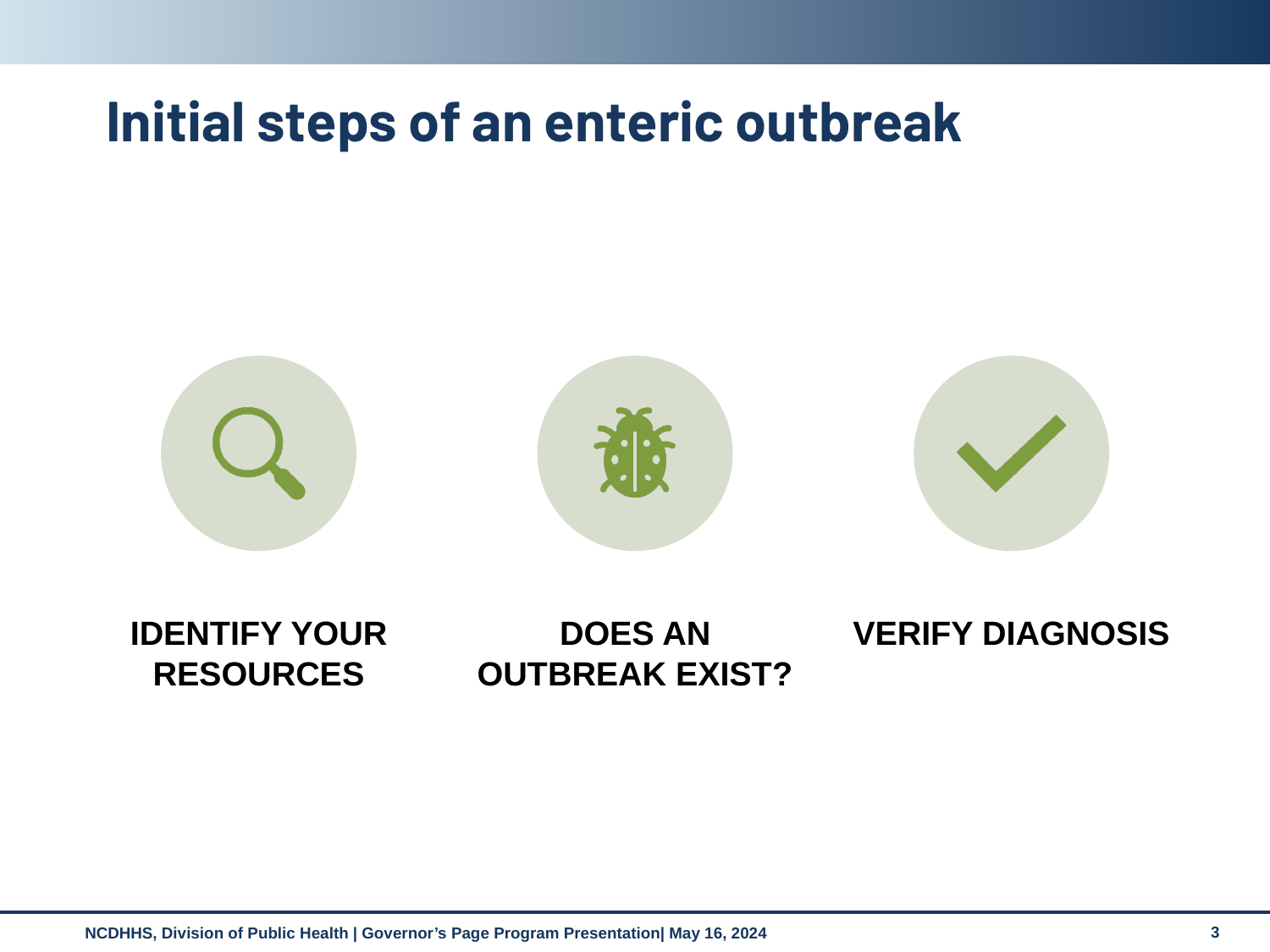

3
# Initial steps of an enteric outbreak

Identify your resources
Does an outbreak exist?
Verify diagnosis